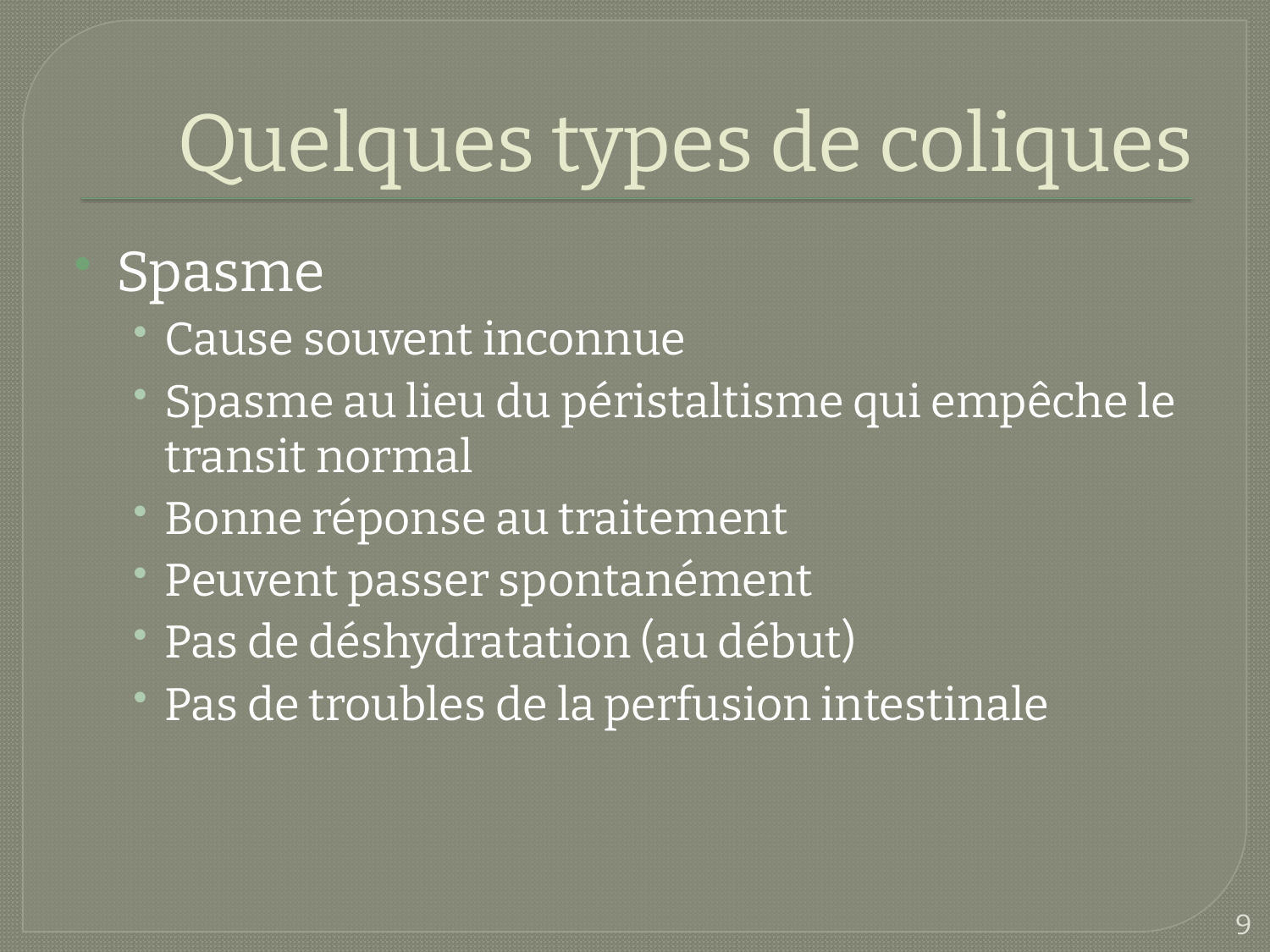

# Quelques types de coliques
Spasme
Cause souvent inconnue
Spasme au lieu du péristaltisme qui empêche le transit normal
Bonne réponse au traitement
Peuvent passer spontanément
Pas de déshydratation (au début)
Pas de troubles de la perfusion intestinale

9